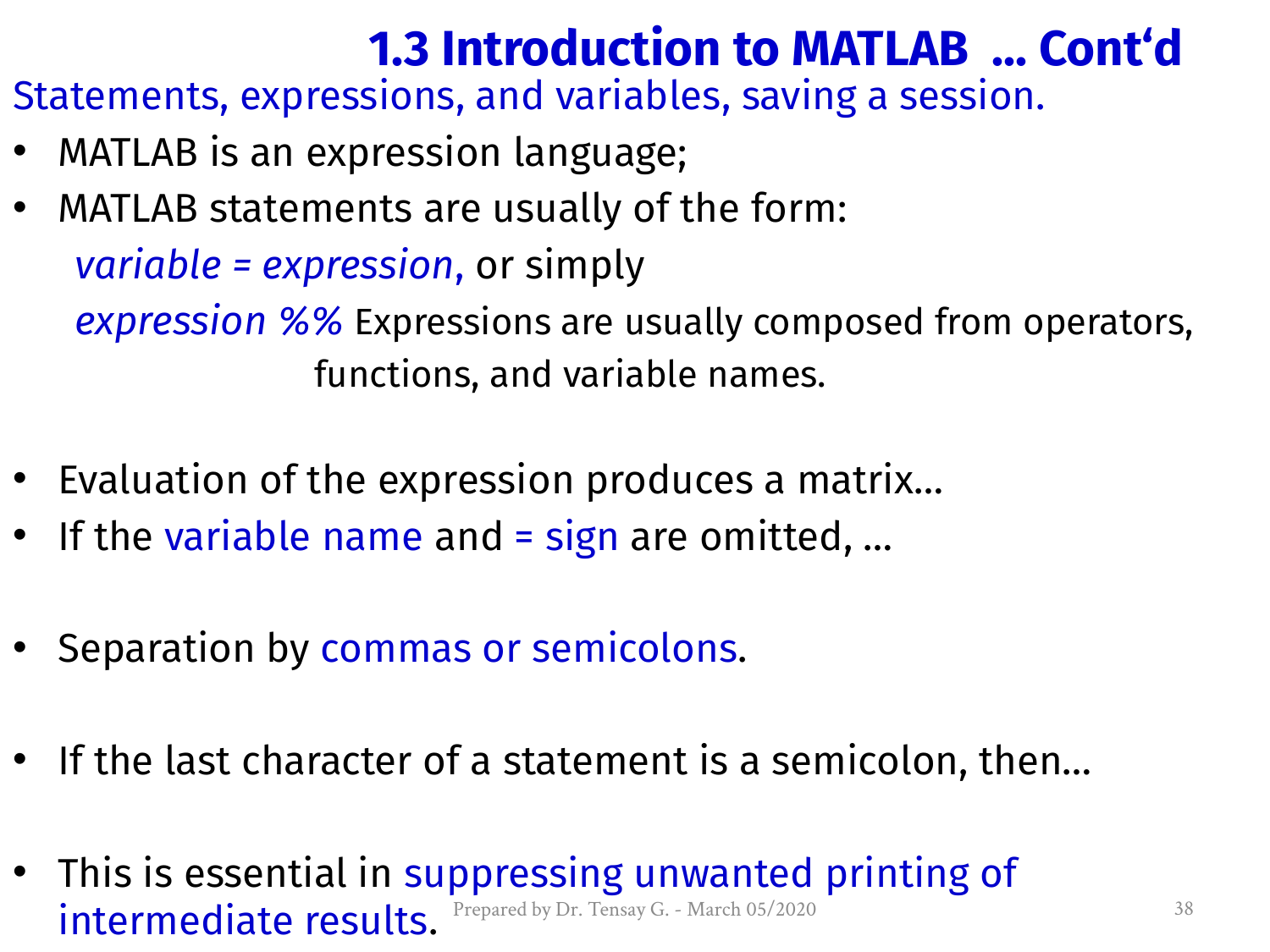

# 1.3 Introduction to MATLAB  ... Cont‘d
Statements, expressions, and variables, saving a session.
MATLAB is an expression language;
MATLAB statements are usually of the form:
      variable = expression, or simply
      expression %% Expressions are usually composed from operators,
                               functions, and variable names.

Evaluation of the expression produces a matrix…
If the variable name and = sign are omitted, …

Separation by commas or semicolons.

If the last character of a statement is a semicolon, then…

This is essential in suppressing unwanted printing of intermediate results.

Prepared by Dr. Tensay G. - March 05/2020
38